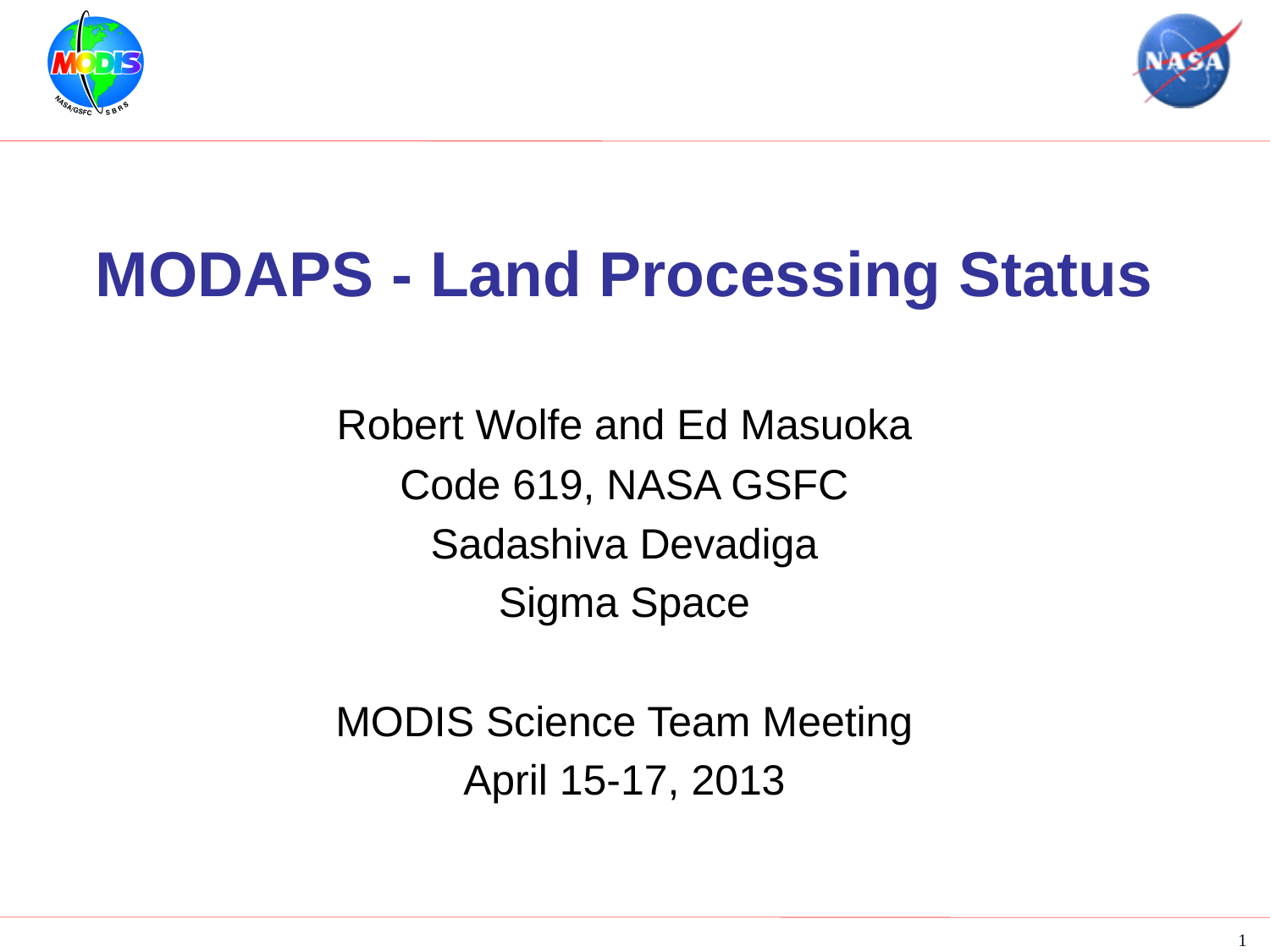

# MODAPS - Land Processing Status
Robert Wolfe and Ed Masuoka
Code 619, NASA GSFC
Sadashiva Devadiga
Sigma Space

MODIS Science Team Meeting
April 15-17, 2013